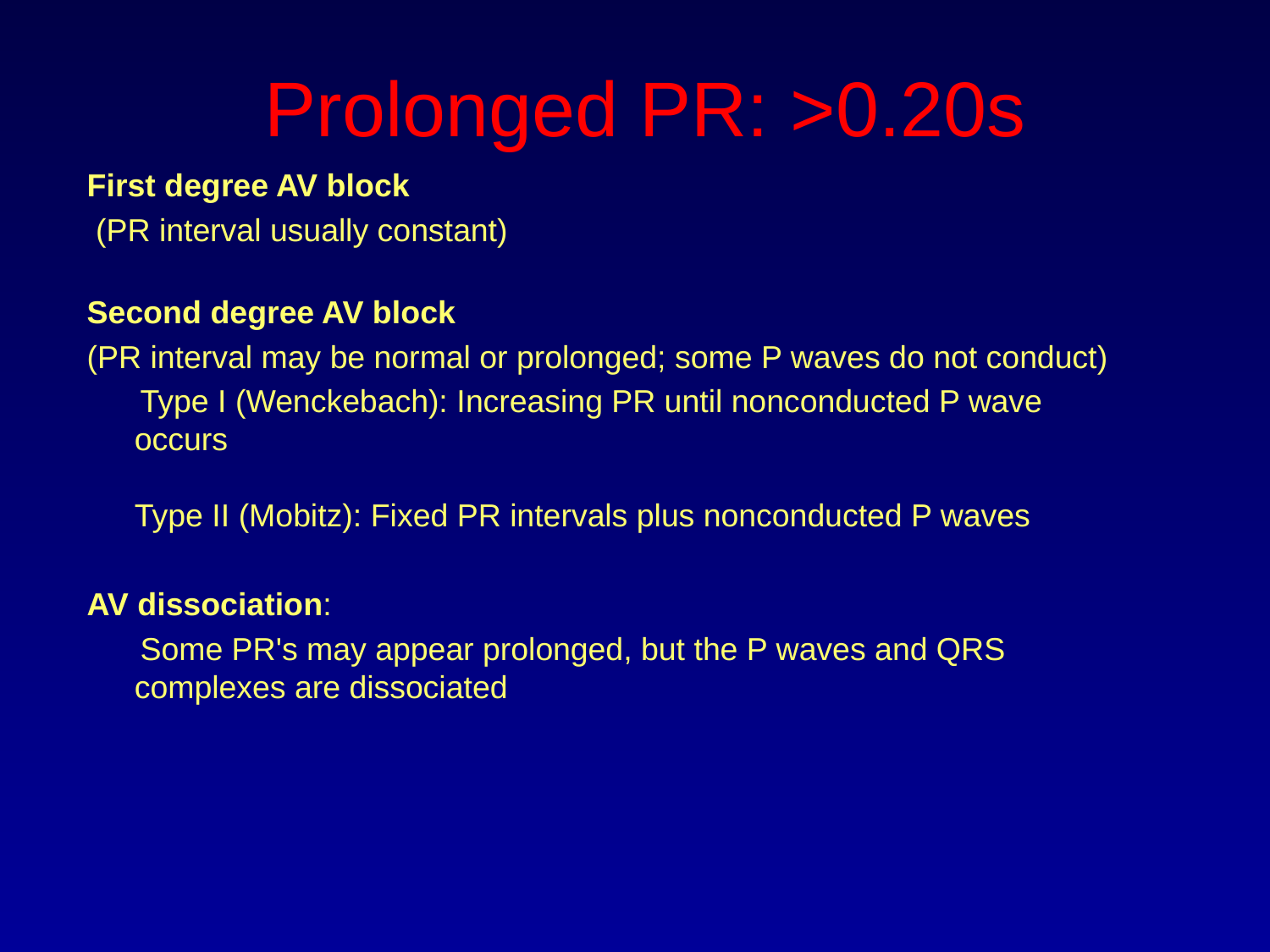

# Prolonged PR: >0.20s
First degree AV block
 (PR interval usually constant)
Second degree AV block
(PR interval may be normal or prolonged; some P waves do not conduct)
      Type I (Wenckebach): Increasing PR until nonconducted P wave occurs
Type II (Mobitz): Fixed PR intervals plus nonconducted P waves

AV dissociation:
      Some PR's may appear prolonged, but the P waves and QRS complexes are dissociated